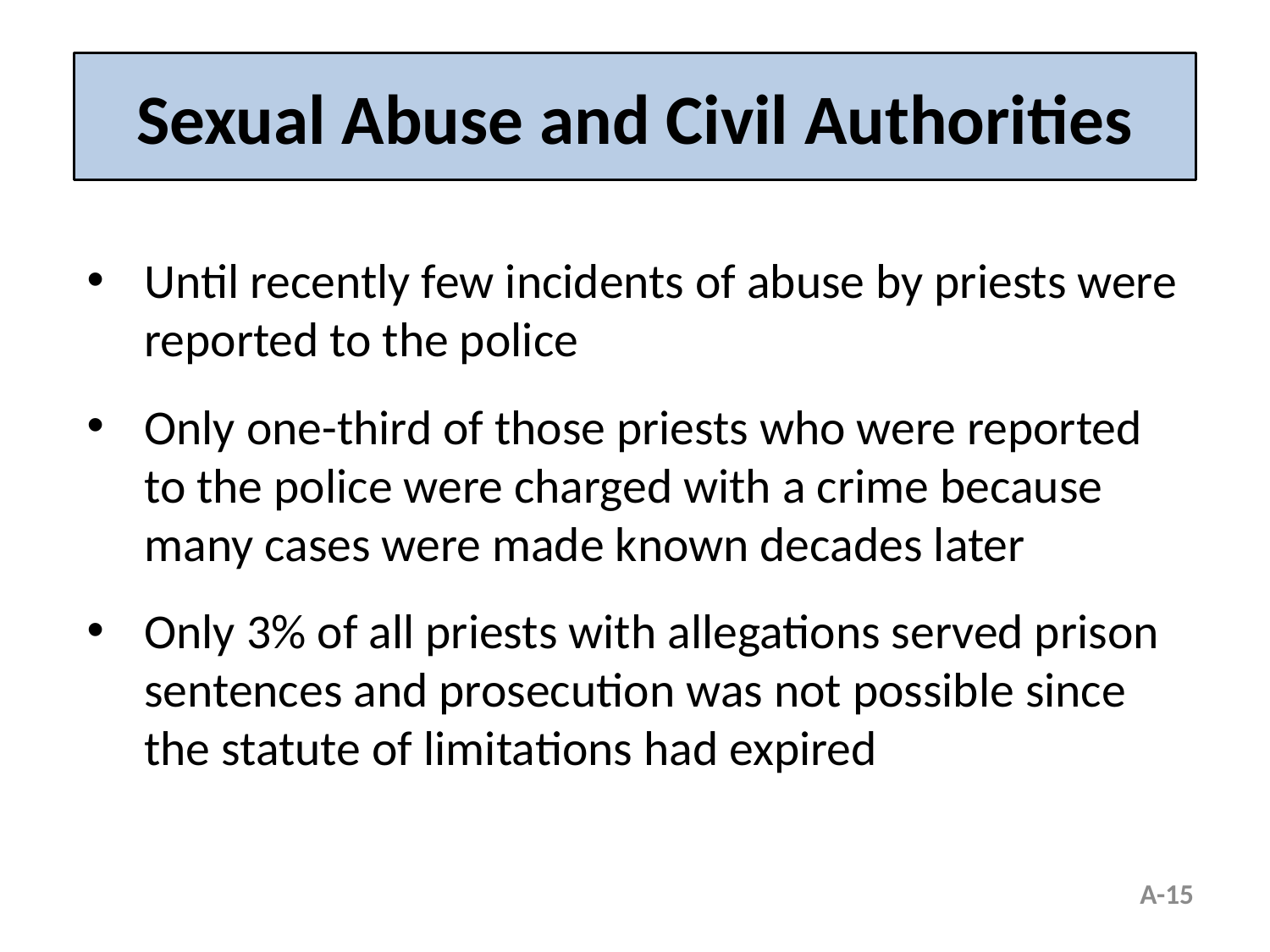

# Sexual Abuse and Civil Authorities
Until recently few incidents of abuse by priests were reported to the police

Only one-third of those priests who were reported to the police were charged with a crime because many cases were made known decades later

Only 3% of all priests with allegations served prison sentences and prosecution was not possible since the statute of limitations had expired
A-15